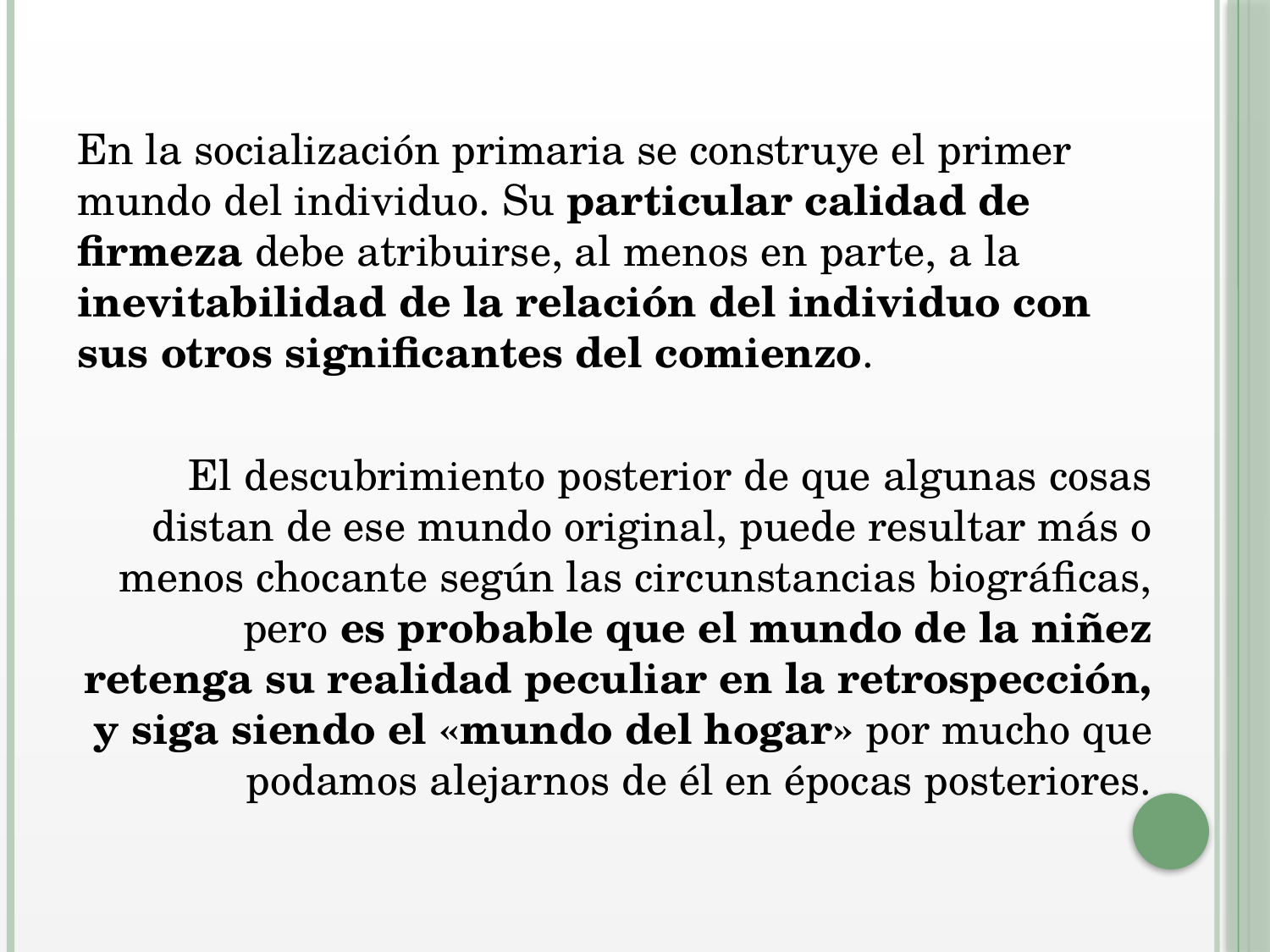

En la socialización primaria se construye el primer mundo del individuo. Su particular calidad de firmeza debe atribuirse, al menos en parte, a la inevitabilidad de la relación del individuo con sus otros significantes del comienzo.

El descubrimiento posterior de que algunas cosas distan de ese mundo original, puede resultar más o menos chocante según las circunstancias biográficas, pero es probable que el mundo de la niñez retenga su realidad peculiar en la retrospección, y siga siendo el «mundo del hogar» por mucho que podamos alejarnos de él en épocas posteriores.